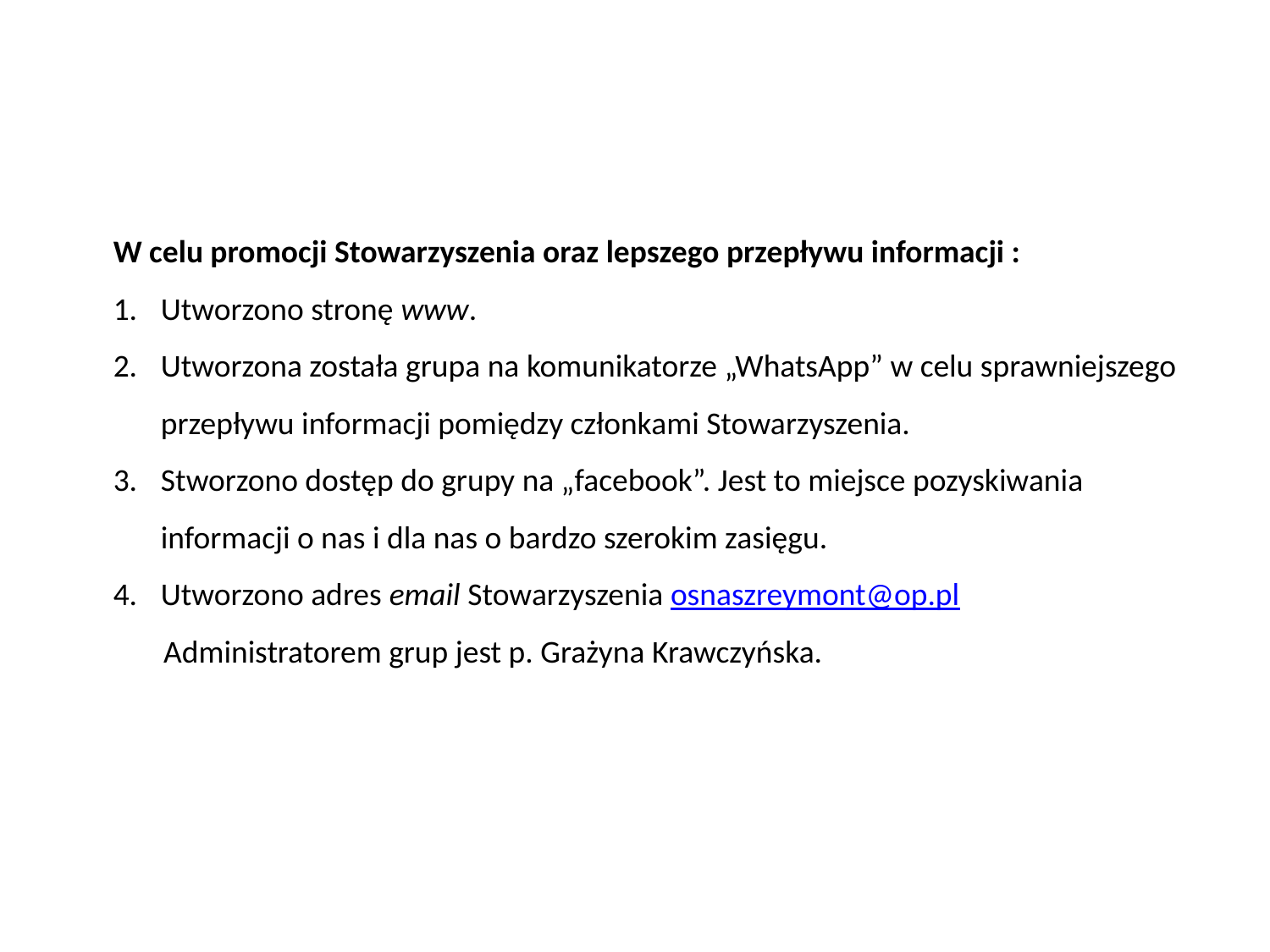

W celu promocji Stowarzyszenia oraz lepszego przepływu informacji :
Utworzono stronę www.
Utworzona została grupa na komunikatorze „WhatsApp” w celu sprawniejszego
	przepływu informacji pomiędzy członkami Stowarzyszenia.
Stworzono dostęp do grupy na „facebook”. Jest to miejsce pozyskiwania
	informacji o nas i dla nas o bardzo szerokim zasięgu.
Utworzono adres email Stowarzyszenia osnaszreymont@op.pl
       Administratorem grup jest p. Grażyna Krawczyńska.